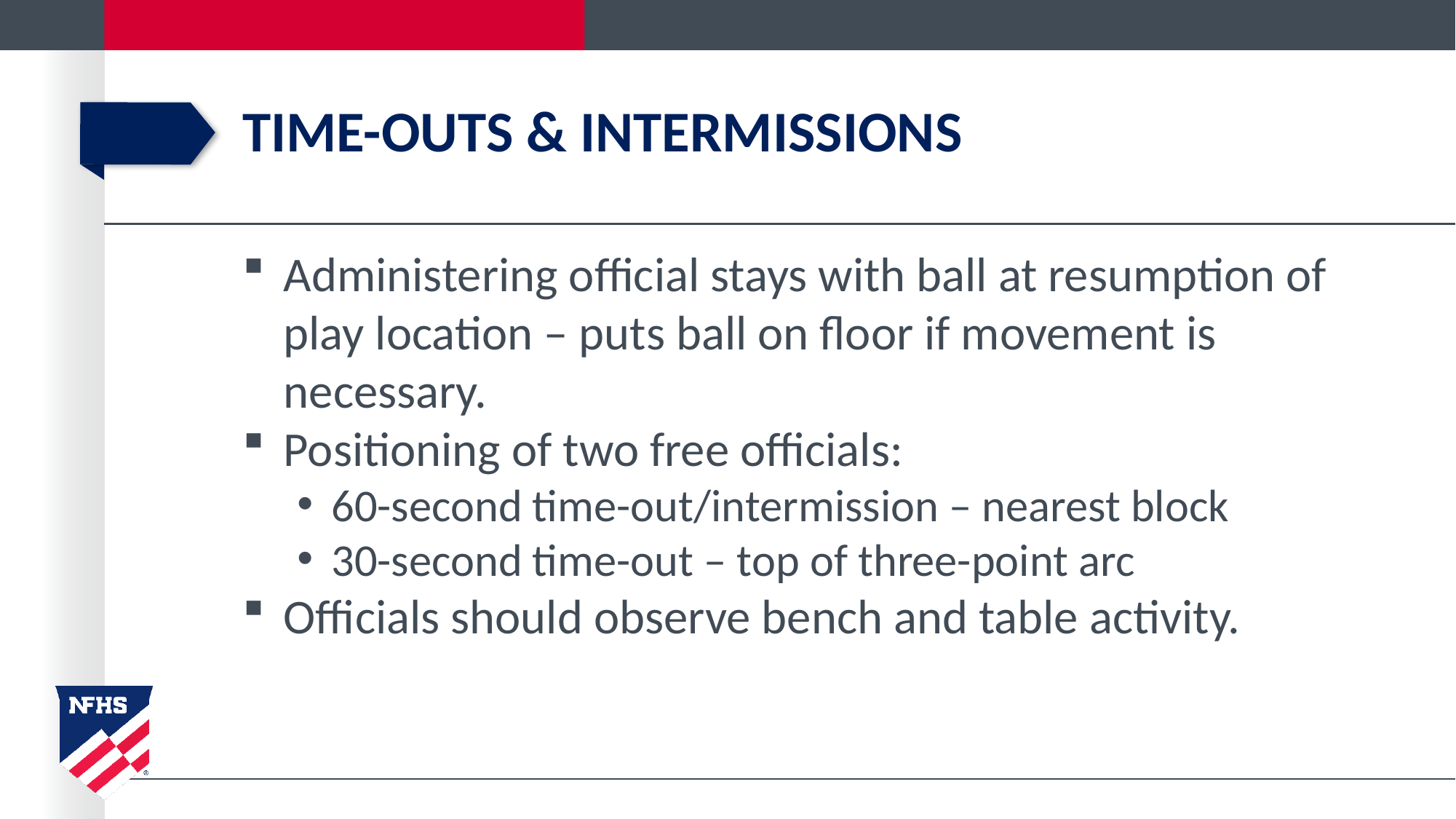

# Time-Outs & Intermissions
Administering official stays with ball at resumption of play location – puts ball on floor if movement is necessary.
Positioning of two free officials:
60-second time-out/intermission – nearest block
30-second time-out – top of three-point arc
Officials should observe bench and table activity.